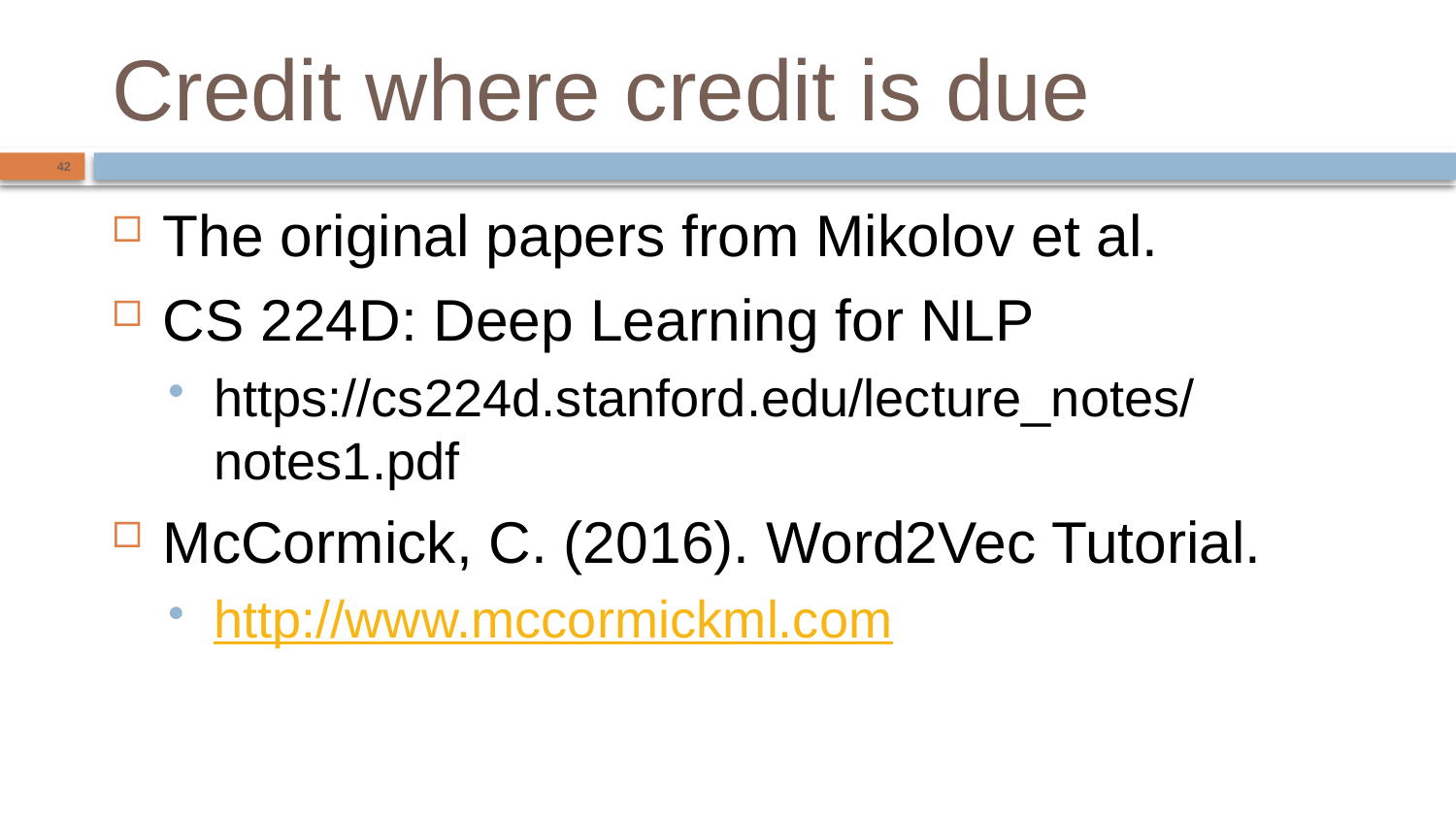

# Credit where credit is due
42
The original papers from Mikolov et al.
CS 224D: Deep Learning for NLP
https://cs224d.stanford.edu/lecture_notes/notes1.pdf
McCormick, C. (2016). Word2Vec Tutorial.
http://www.mccormickml.com